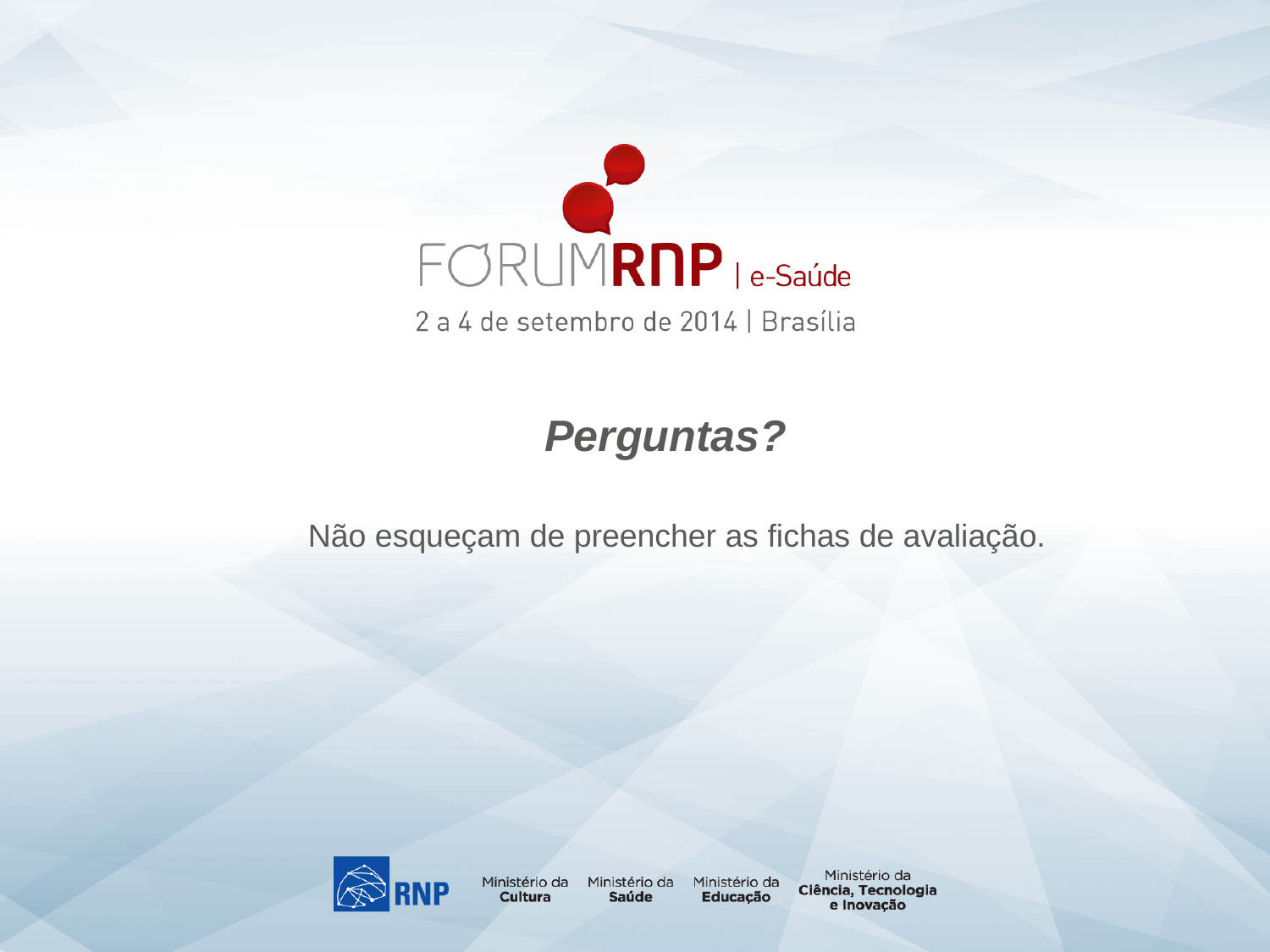

Perguntas?

Não esqueçam de preencher as fichas de avaliação.